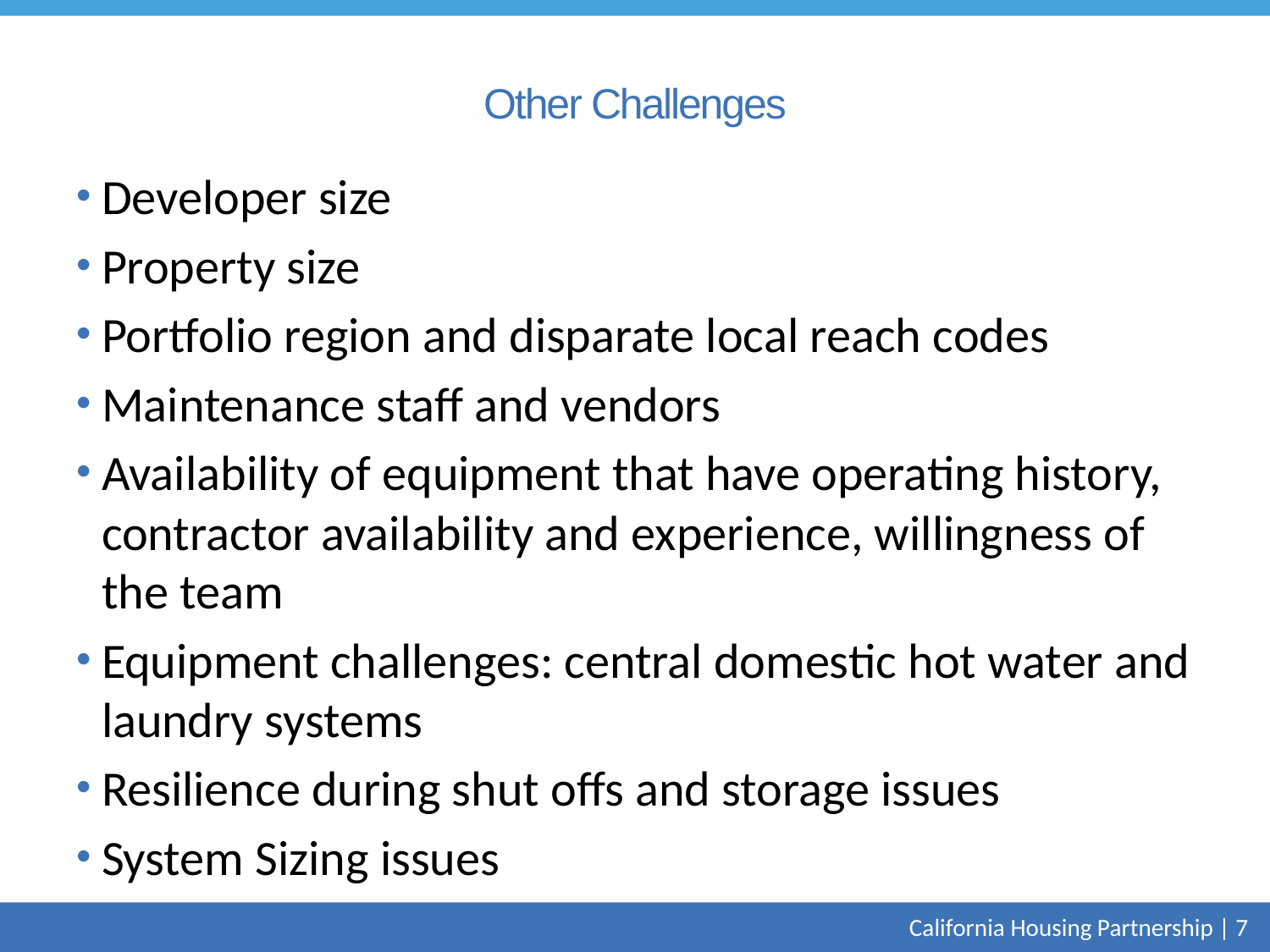

# Other Challenges
Developer size
Property size
Portfolio region and disparate local reach codes
Maintenance staff and vendors
Availability of equipment that have operating history, contractor availability and experience, willingness of the team
Equipment challenges: central domestic hot water and laundry systems
Resilience during shut offs and storage issues
System Sizing issues